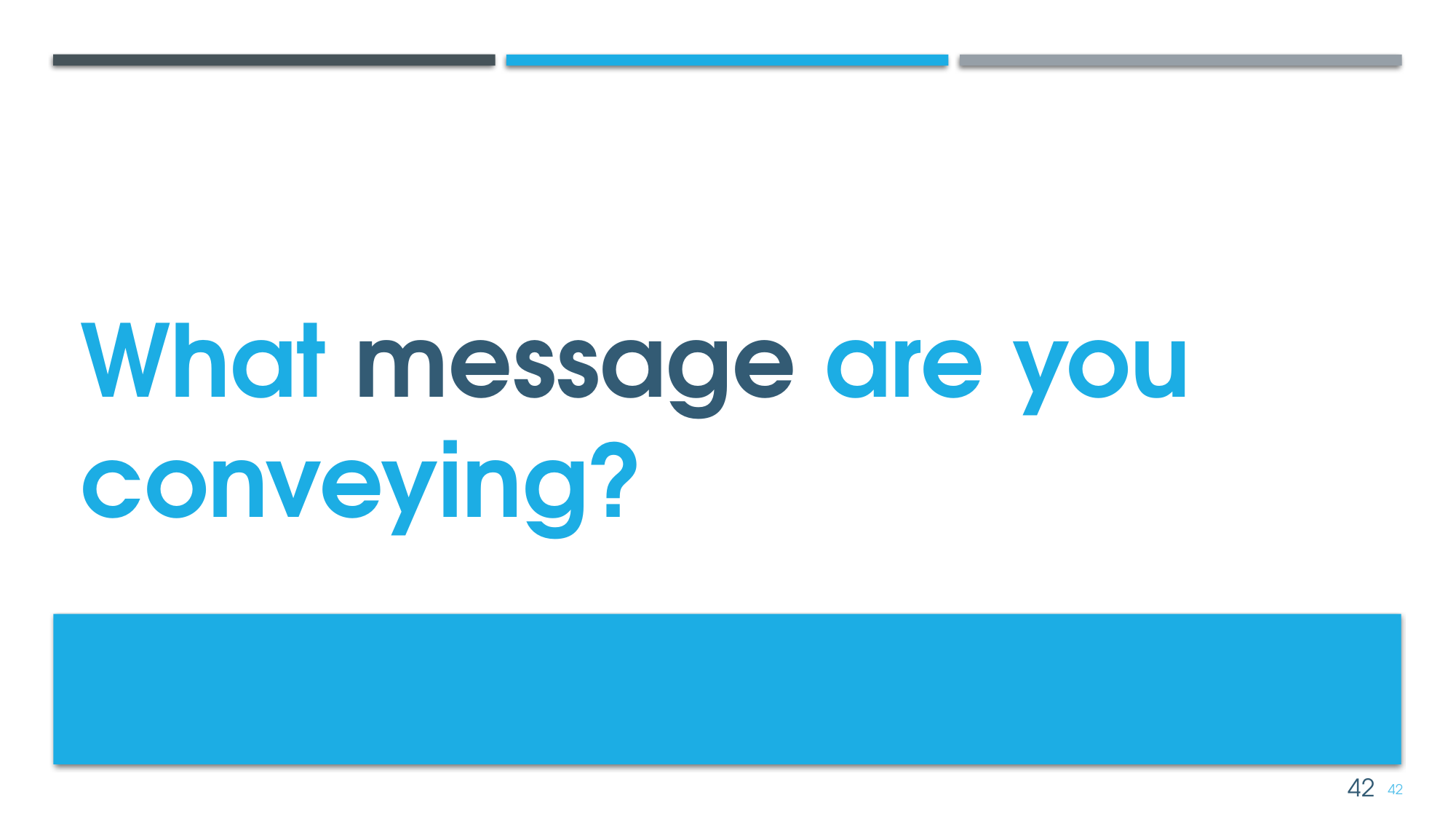

# What message are you conveying?

42